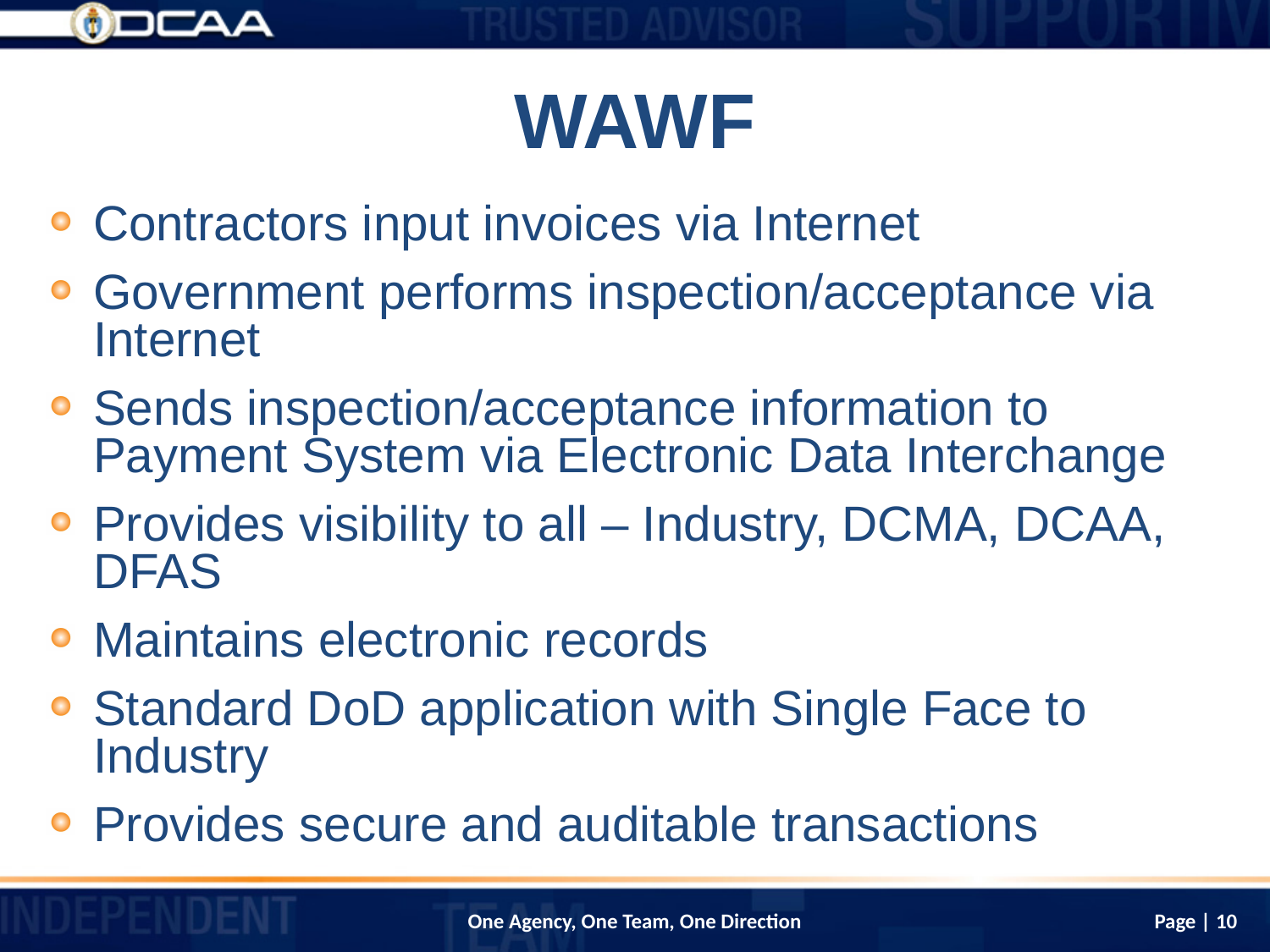

# WAWF
Contractors input invoices via Internet
Government performs inspection/acceptance via Internet
Sends inspection/acceptance information to Payment System via Electronic Data Interchange
Provides visibility to all – Industry, DCMA, DCAA, DFAS
Maintains electronic records
Standard DoD application with Single Face to Industry
Provides secure and auditable transactions
Page | 10